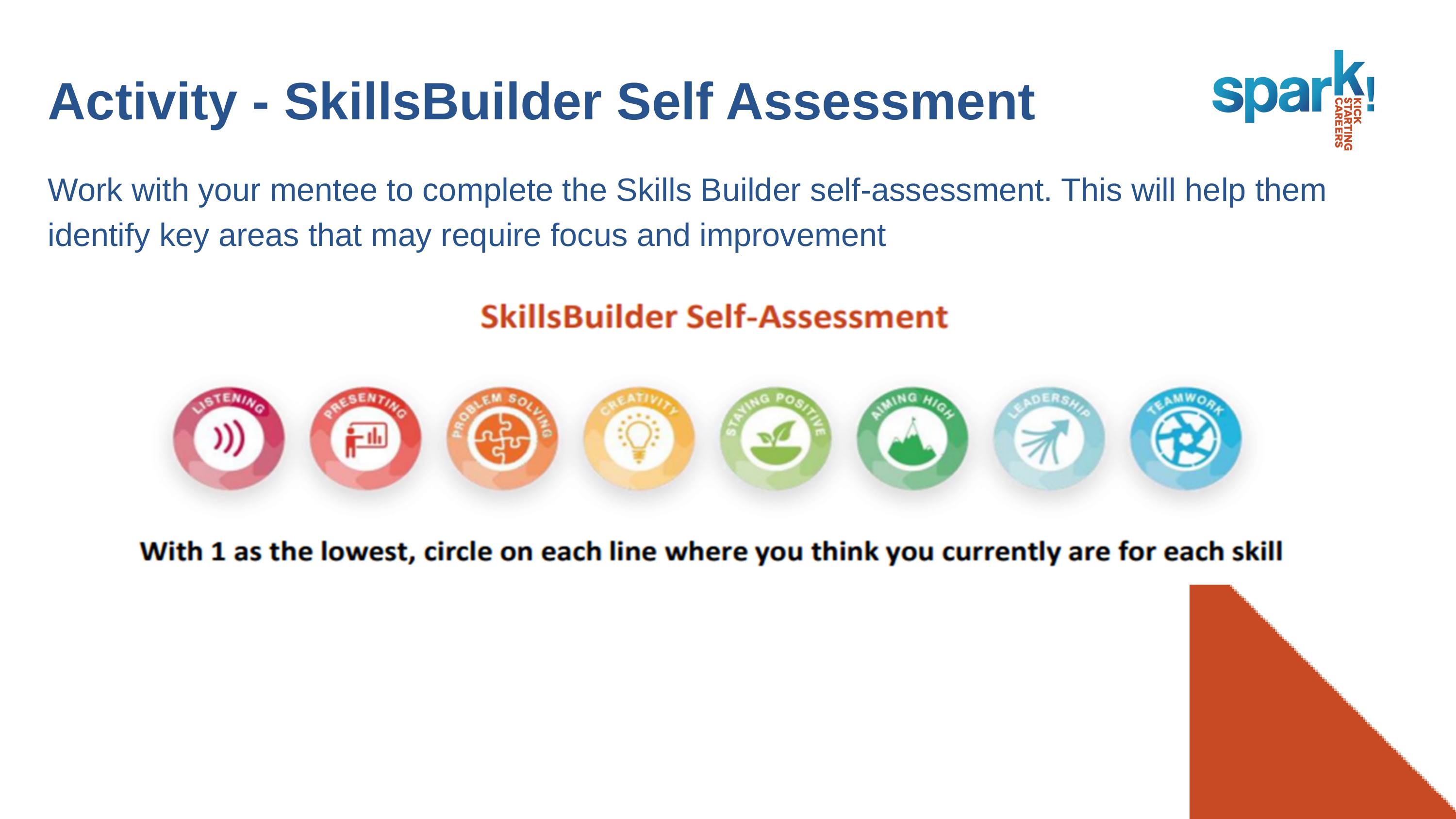

Activity - SkillsBuilder Self Assessment
Work with your mentee to complete the Skills Builder self-assessment. This will help them identify key areas that may require focus and improvement